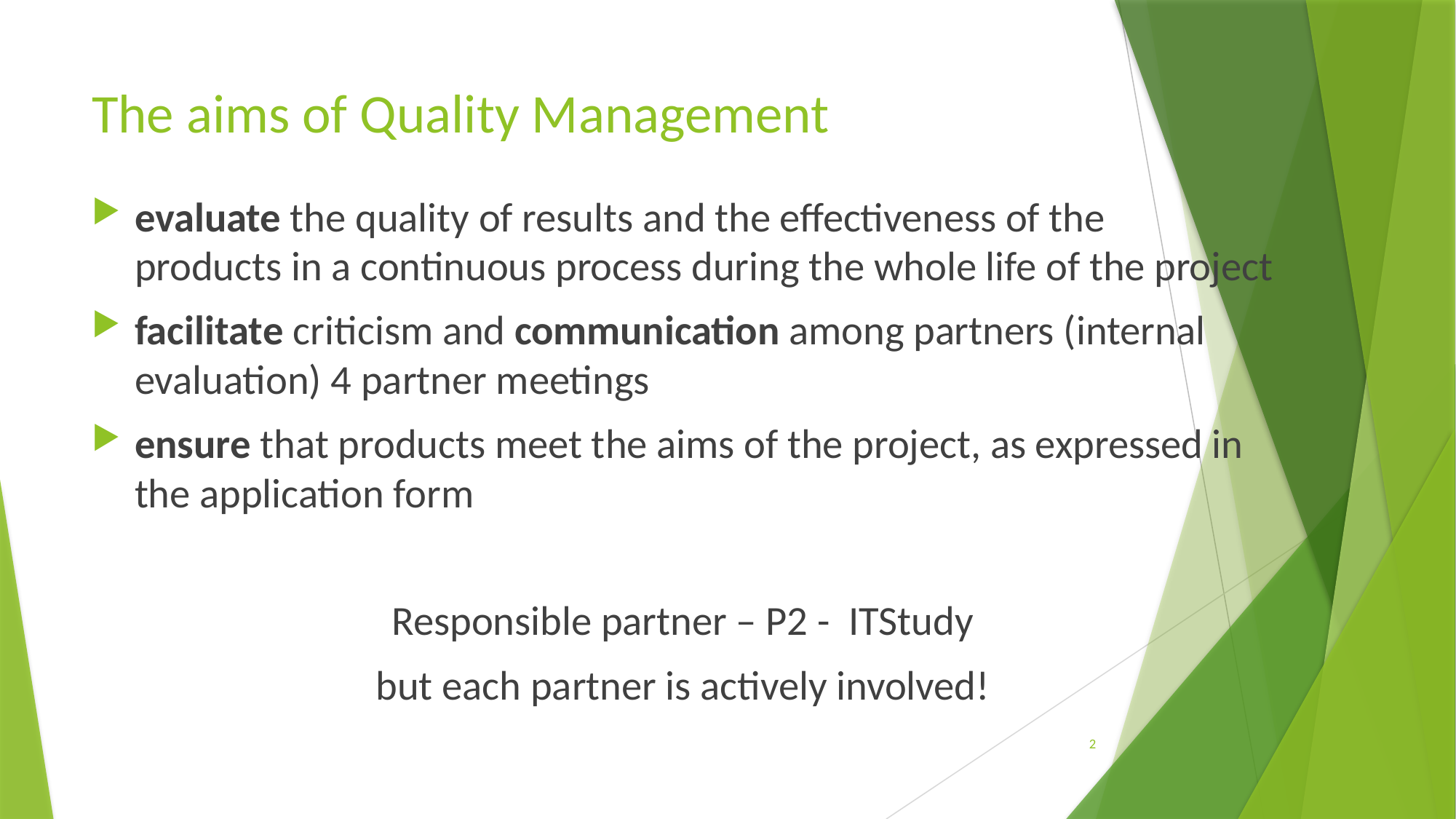

# The aims of Quality Management
evaluate the quality of results and the effectiveness of the
products in a continuous process during the whole life of the project
facilitate criticism and communication among partners (internal evaluation) 4 partner meetings
ensure that products meet the aims of the project, as expressed in the application form

Responsible partner – P2 -  ITStudy
but each partner is actively involved!
2